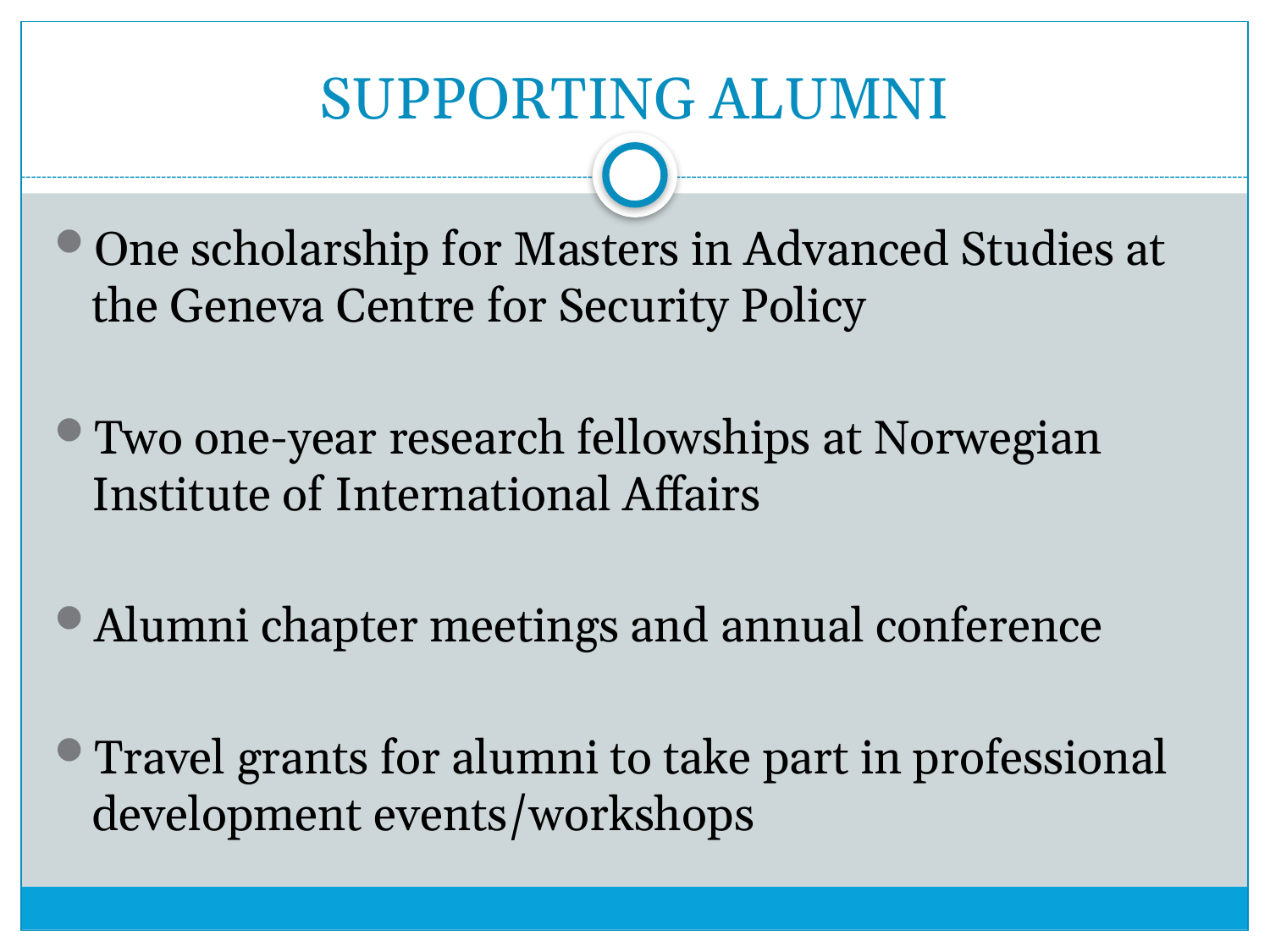

# SUPPORTING ALUMNI
One scholarship for Masters in Advanced Studies at the Geneva Centre for Security Policy

Two one-year research fellowships at Norwegian Institute of International Affairs

Alumni chapter meetings and annual conference

Travel grants for alumni to take part in professional development events/workshops